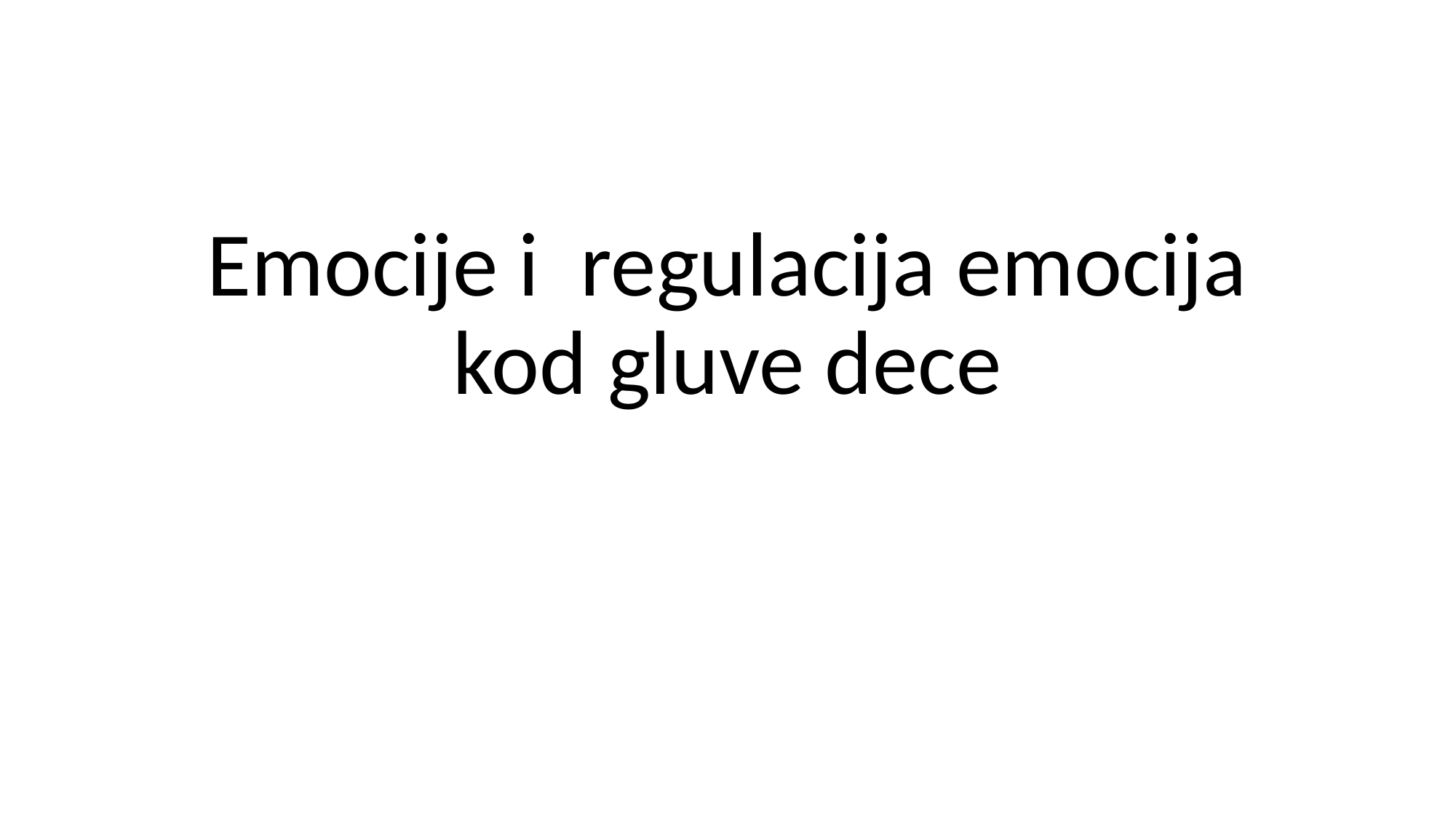

# Emocije i  regulacija emocija kod gluve dece